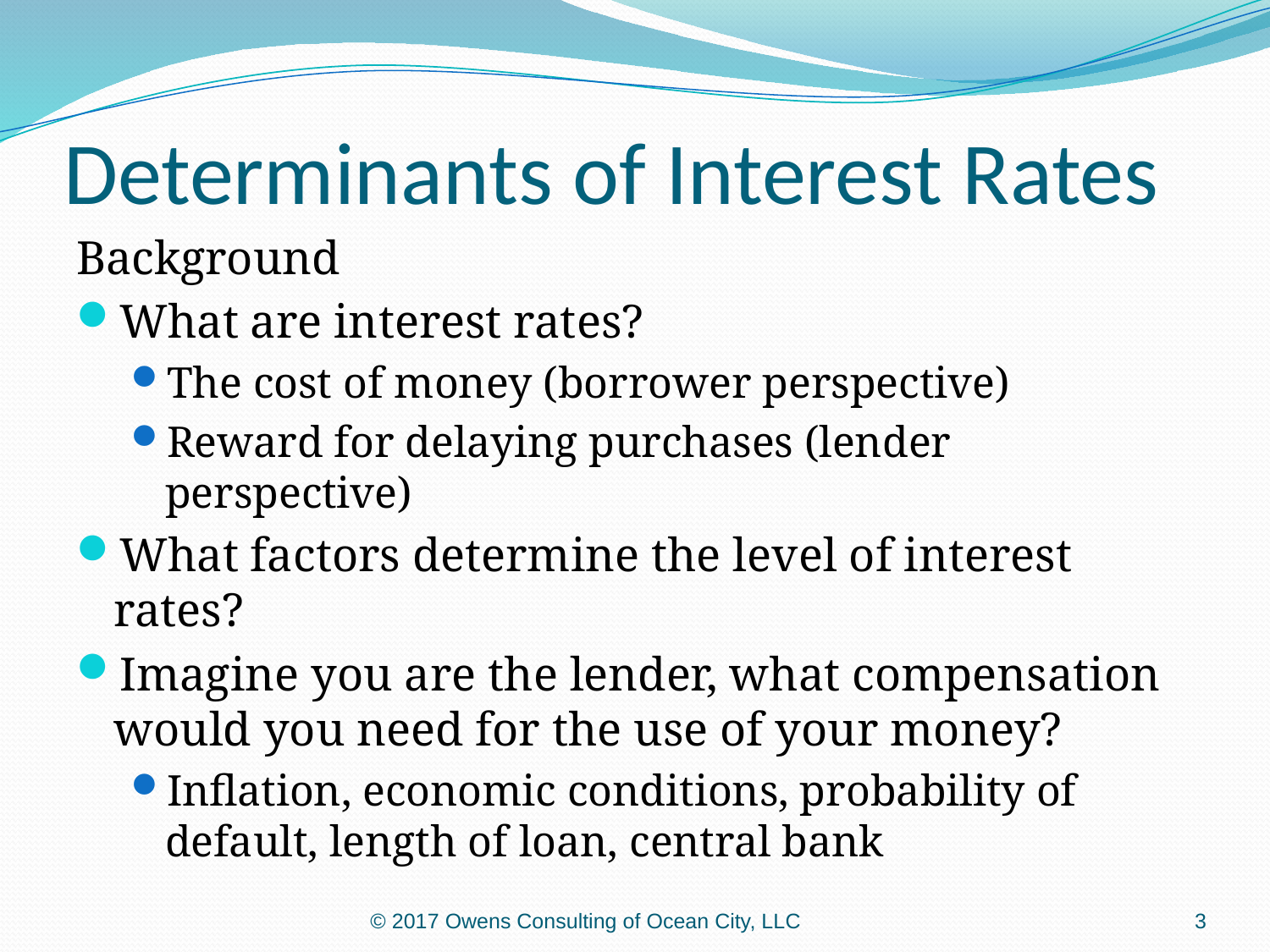

# Determinants of Interest Rates
Background
What are interest rates?
The cost of money (borrower perspective)
Reward for delaying purchases (lender perspective)
What factors determine the level of interest rates?
Imagine you are the lender, what compensation would you need for the use of your money?
Inflation, economic conditions, probability of default, length of loan, central bank

© 2017 Owens Consulting of Ocean City, LLC
3